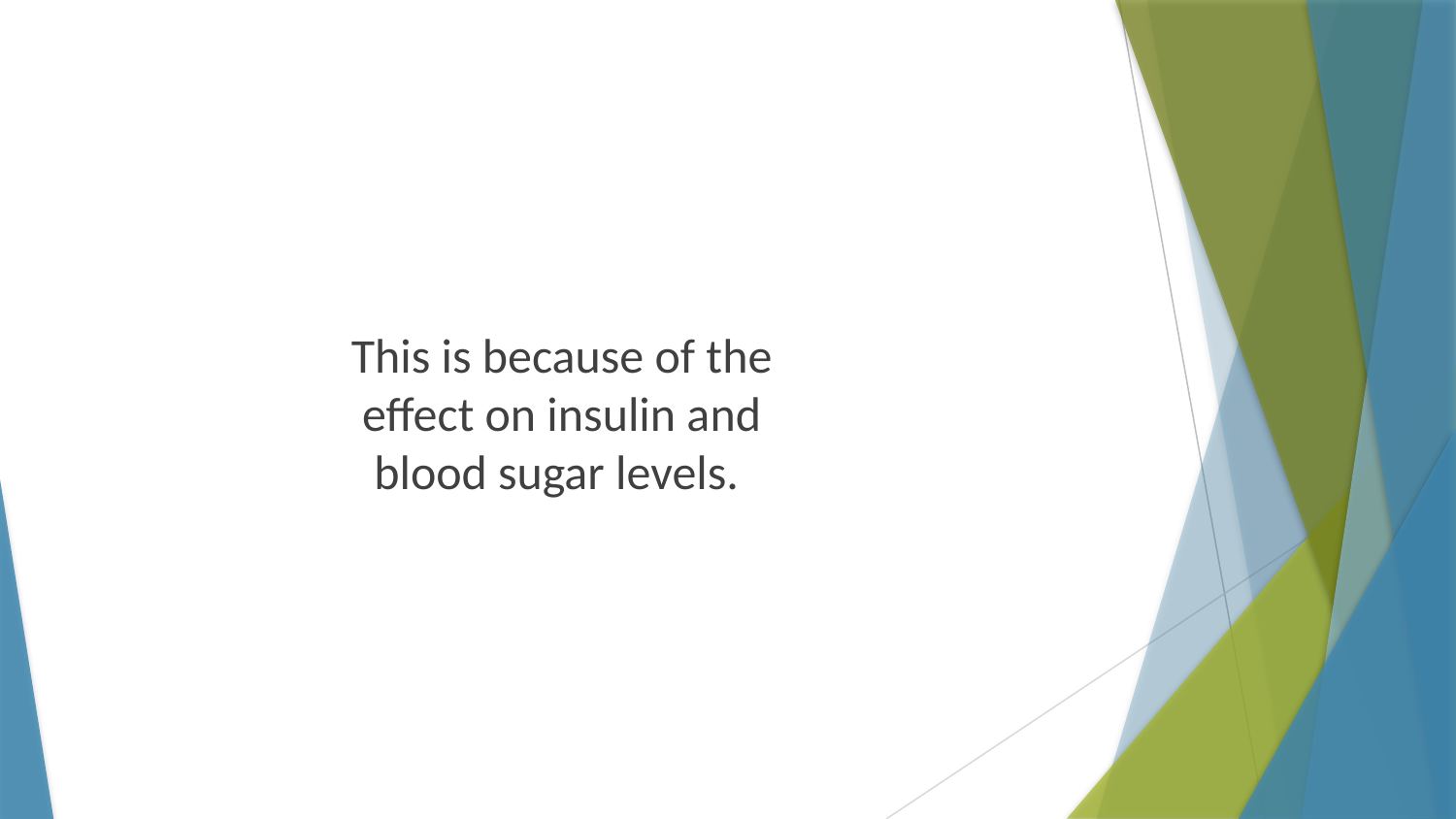

This is because of the effect on insulin and blood sugar levels.